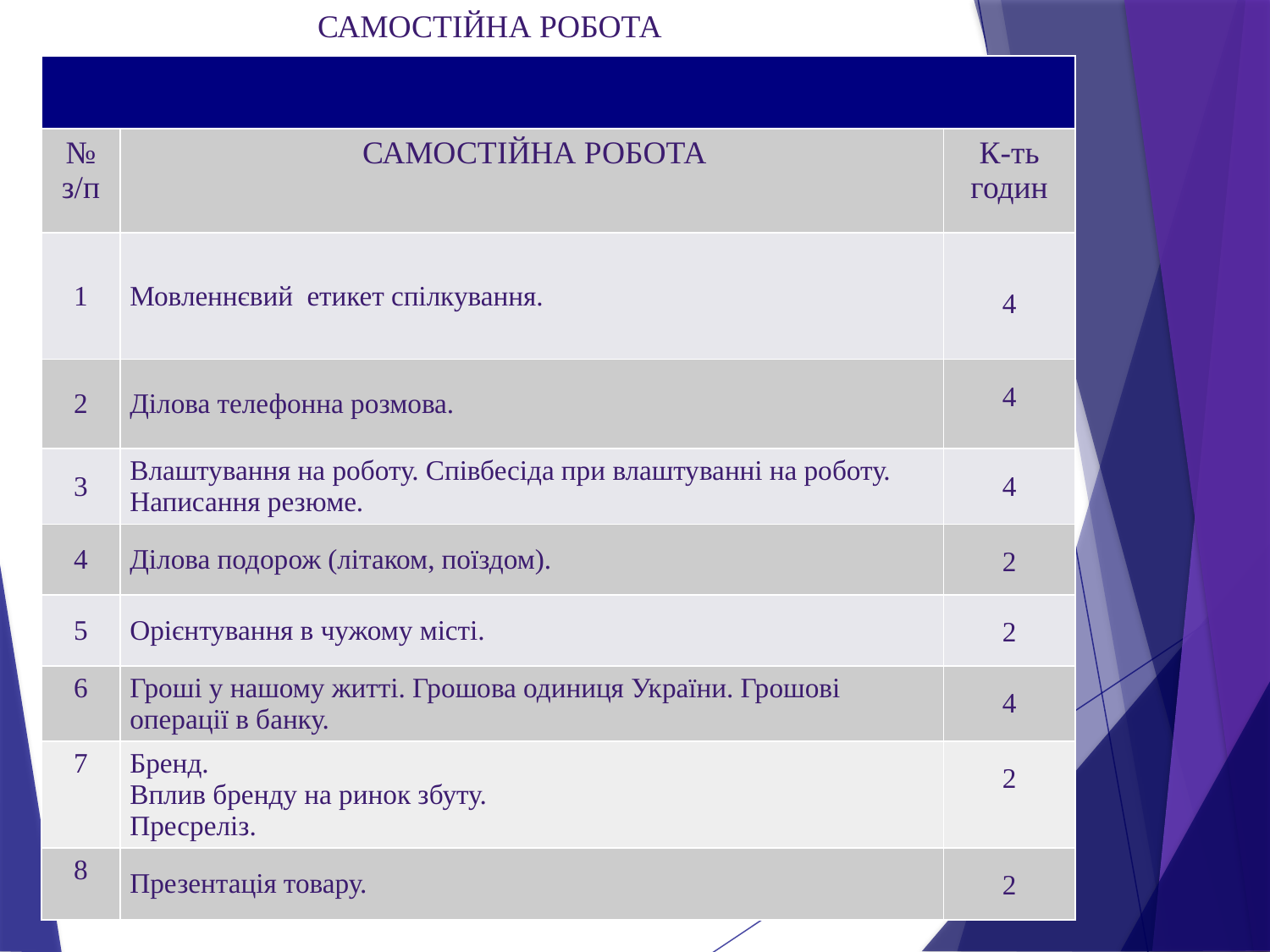

САМОСТІЙНА РОБОТА
|  |  |  |
| --- | --- | --- |
| № з/п |  | К-ть годин |
| 1 | Мовленнєвий етикет спілкування. | 4 |
| 2 | Ділова телефонна розмова. | 4 |
| 3 | Влаштування на роботу. Співбесіда при влаштуванні на роботу. Написання резюме. | 4 |
| 4 | Ділова подорож (літаком, поїздом). | 2 |
| 5 | Орієнтування в чужому місті. | 2 |
| 6 | Гроші у нашому житті. Грошова одиниця України. Грошові операції в банку. | 4 |
| 7 | Бренд. Вплив бренду на ринок збуту. Пресреліз. | 2 |
| 8 | Презентація товару. | 2 |
САМОСТІЙНА РОБОТА